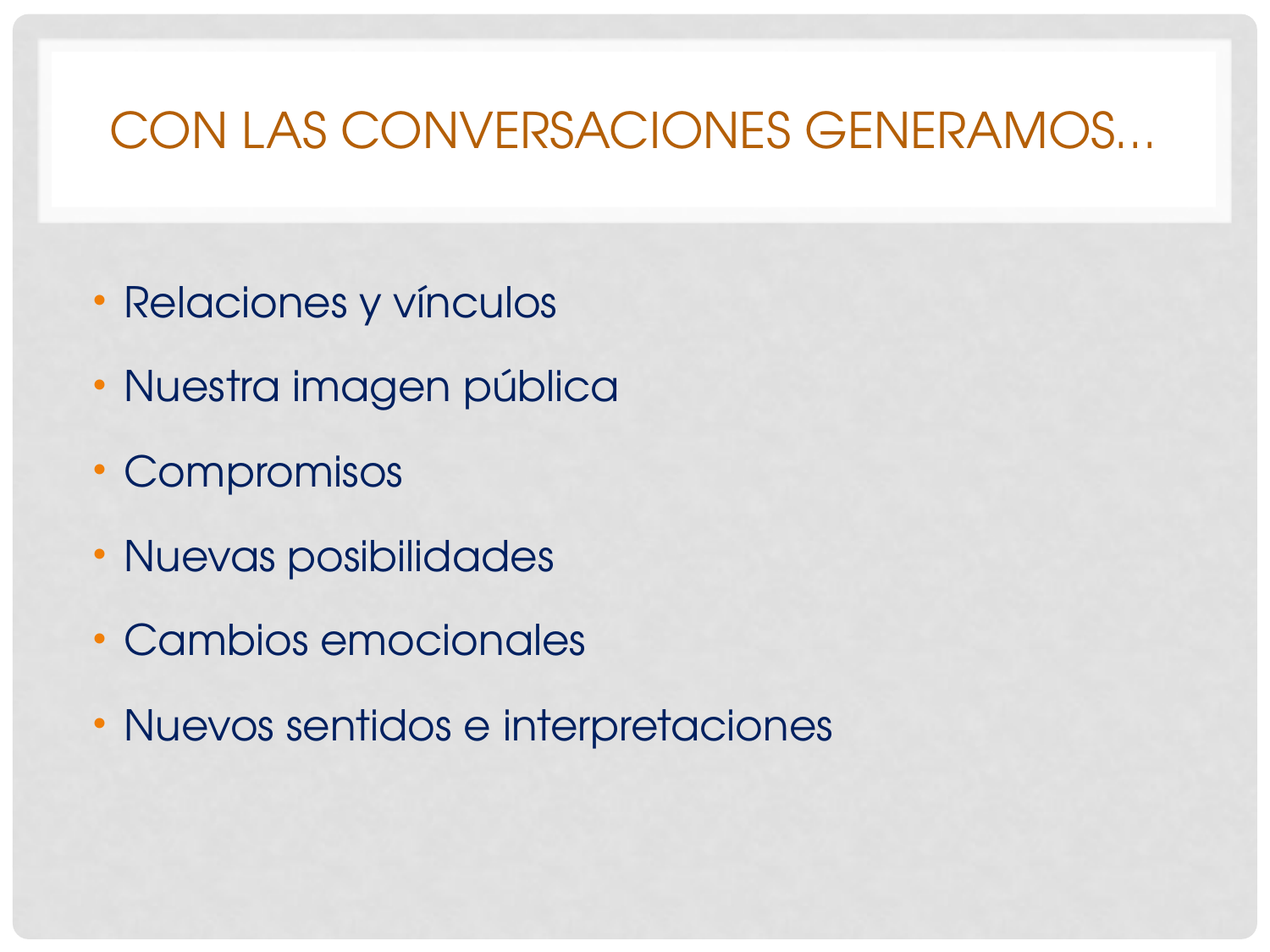

# Con las conversaciones generamos…
Relaciones y vínculos
Nuestra imagen pública
Compromisos
Nuevas posibilidades
Cambios emocionales
Nuevos sentidos e interpretaciones